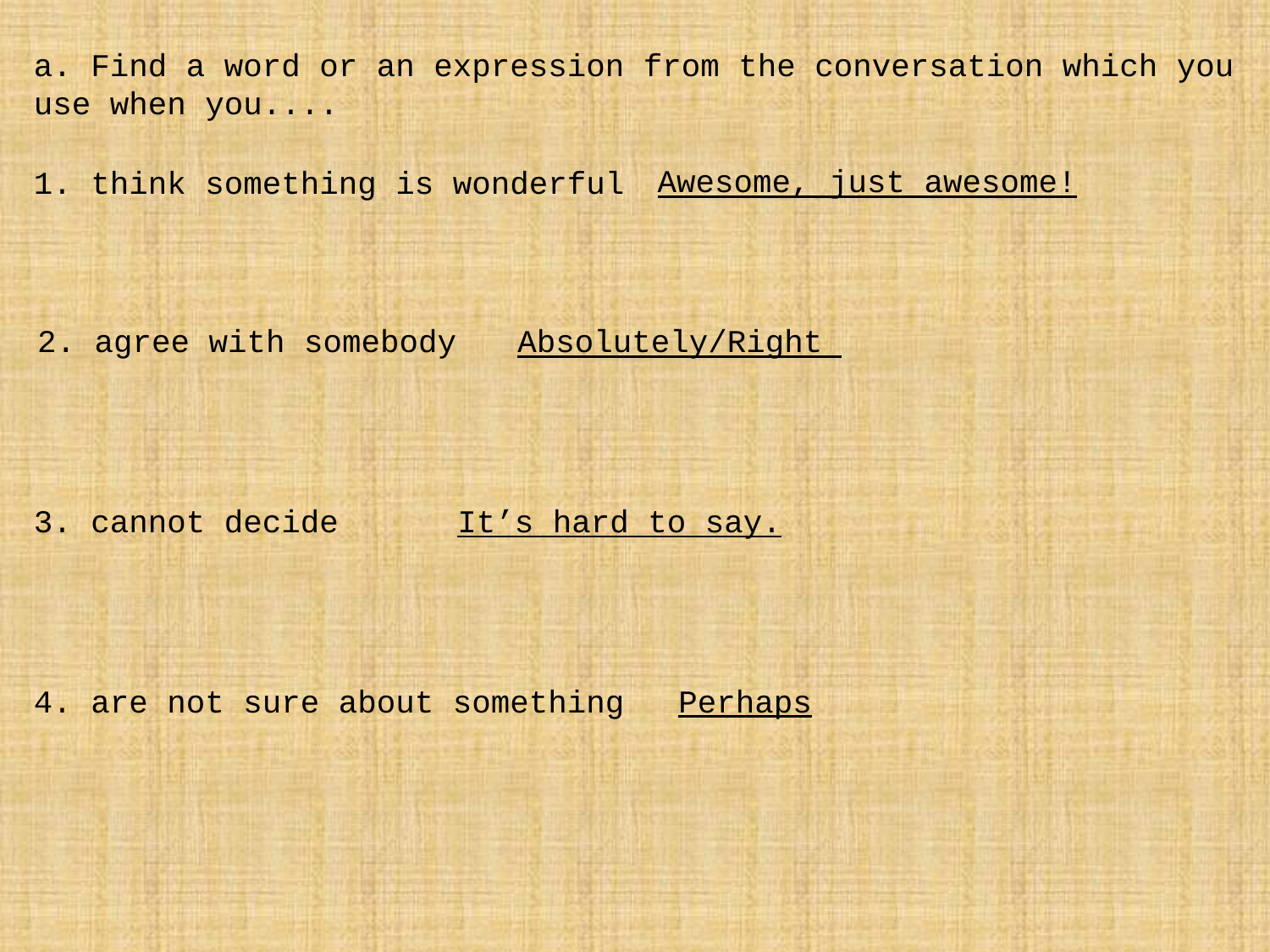

a. Find a word or an expression from the conversation which you use when you....
Awesome, just awesome!
1. think something is wonderful
2. agree with somebody
Absolutely/Right
3. cannot decide
It’s hard to say.
4. are not sure about something
Perhaps